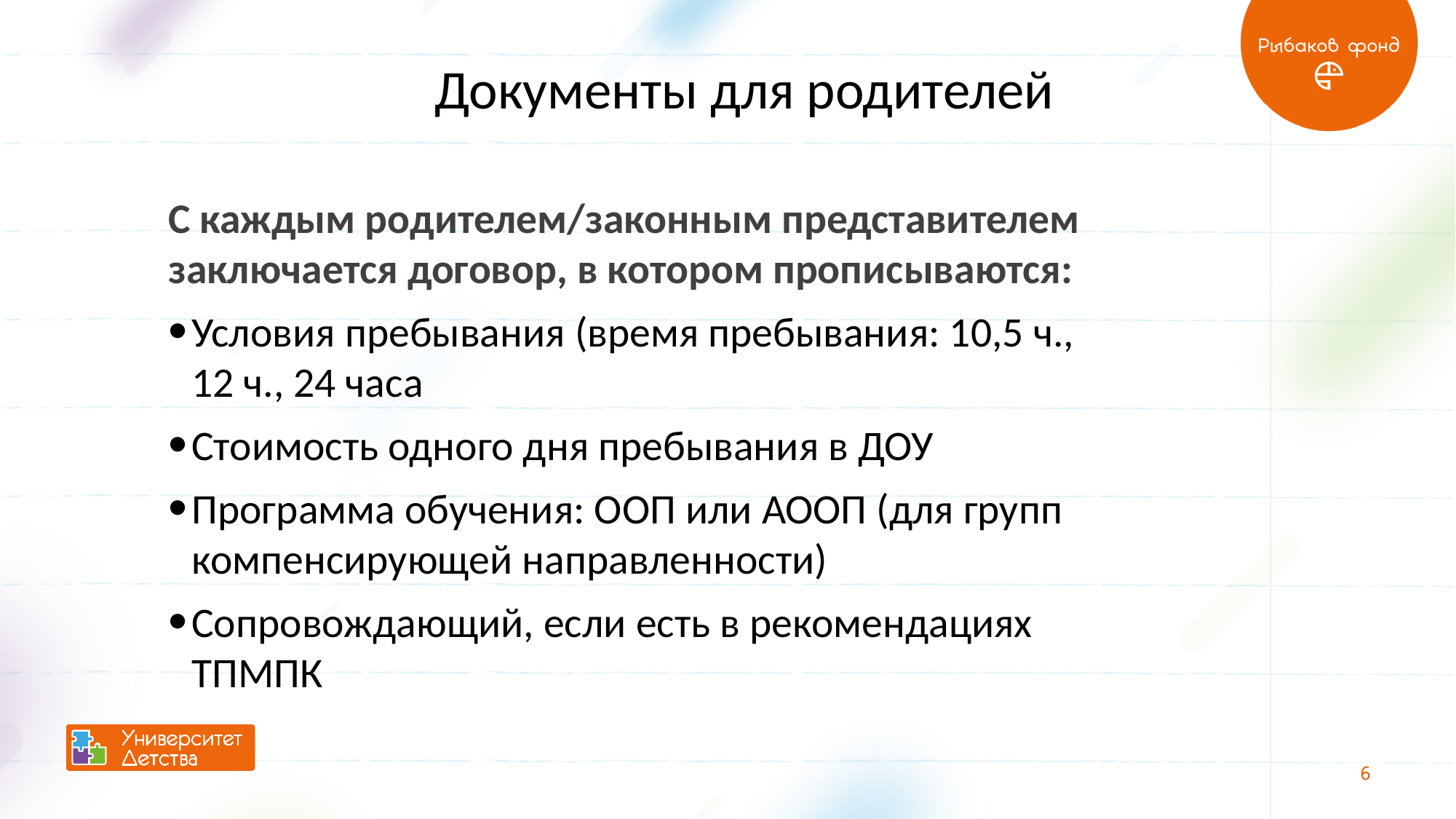

Документы для родителей

С каждым родителем/законным представителем заключается договор, в котором прописываются:
Условия пребывания (время пребывания: 10,5 ч., 12 ч., 24 часа
Стоимость одного дня пребывания в ДОУ
Программа обучения: ООП или АООП (для групп компенсирующей направленности)
Сопровождающий, если есть в рекомендациях ТПМПК

6